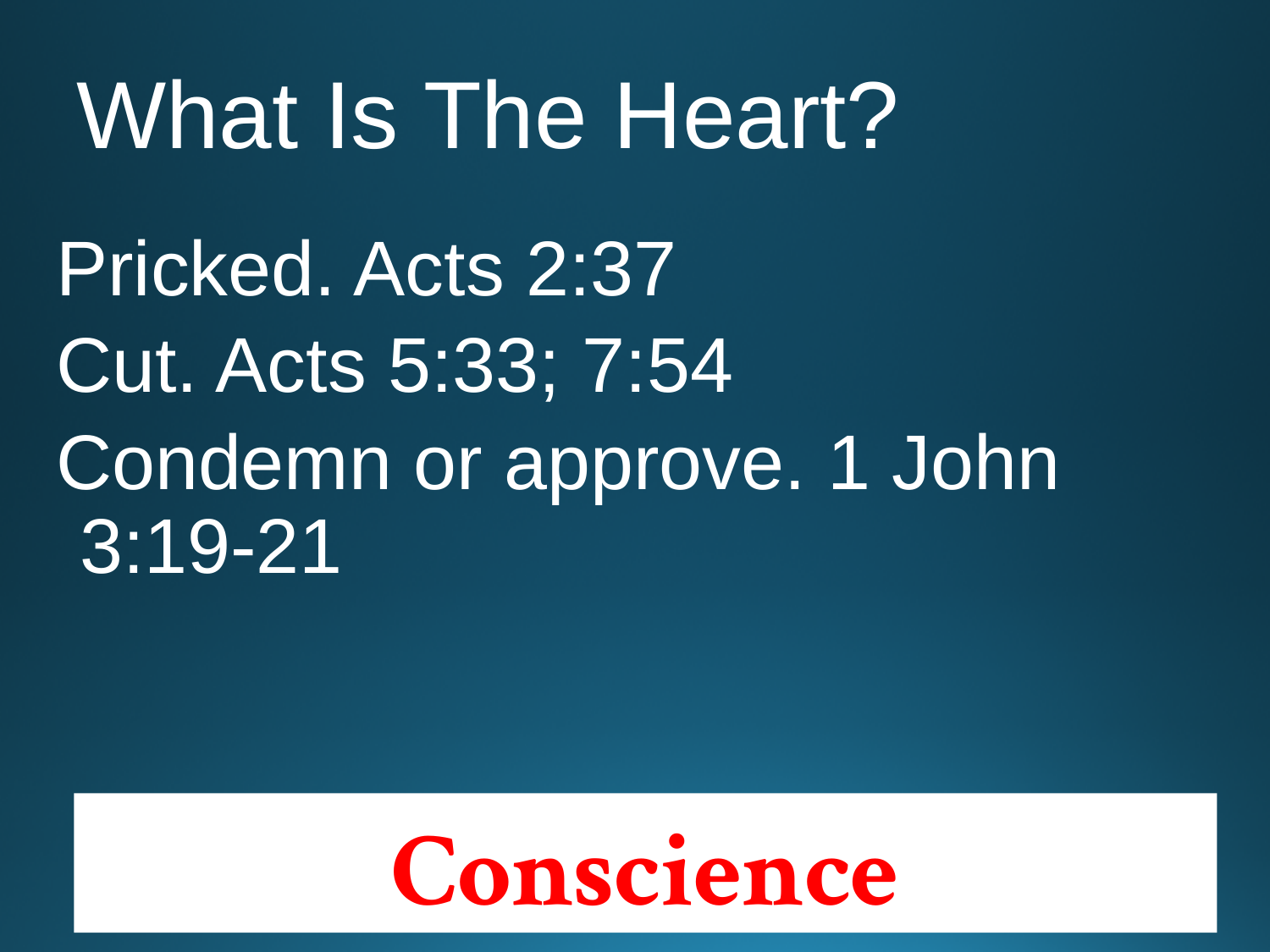

# What Is The Heart?
Pricked. Acts 2:37
Cut. Acts 5:33; 7:54
Condemn or approve. 1 John 3:19-21
Conscience